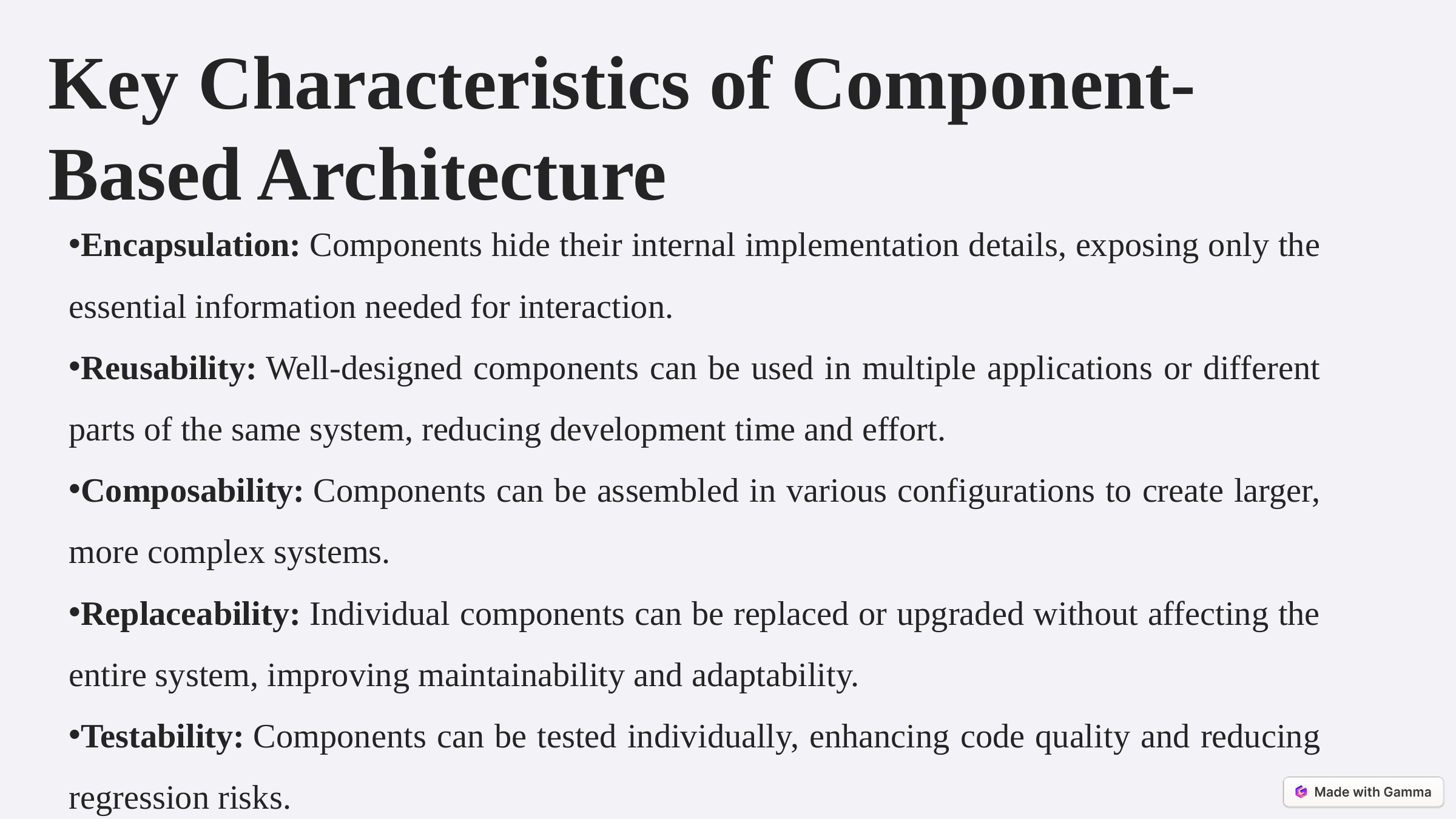

Key Characteristics of Component-Based Architecture
Encapsulation: Components hide their internal implementation details, exposing only the essential information needed for interaction.
Reusability: Well-designed components can be used in multiple applications or different parts of the same system, reducing development time and effort.
Composability: Components can be assembled in various configurations to create larger, more complex systems.
Replaceability: Individual components can be replaced or upgraded without affecting the entire system, improving maintainability and adaptability.
Testability: Components can be tested individually, enhancing code quality and reducing regression risks.